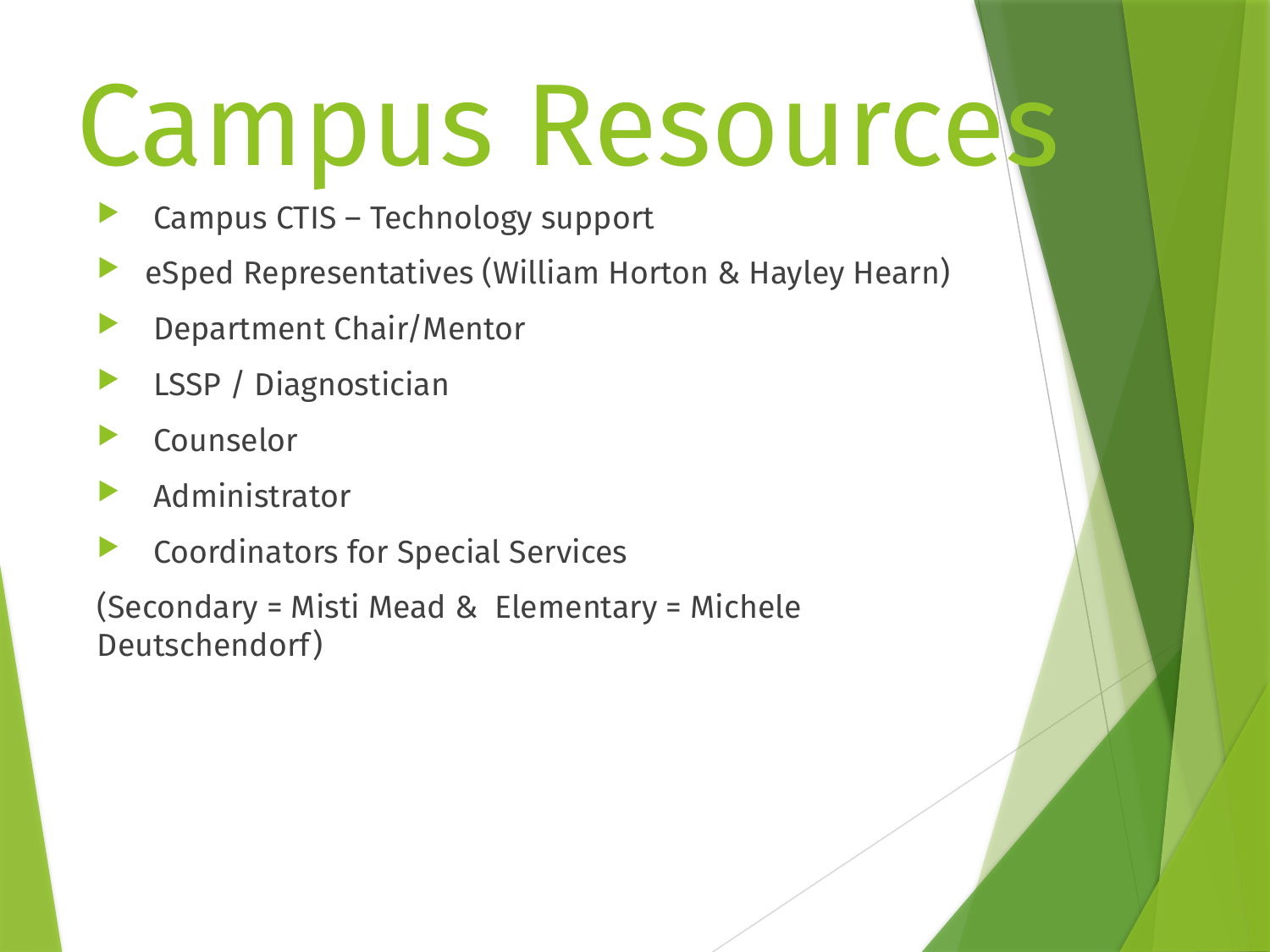

# Campus Resources
 Campus CTIS – Technology support
eSped Representatives (William Horton & Hayley Hearn)
 Department Chair/Mentor
 LSSP / Diagnostician
 Counselor
 Administrator
 Coordinators for Special Services
(Secondary = Misti Mead &  Elementary = Michele Deutschendorf)